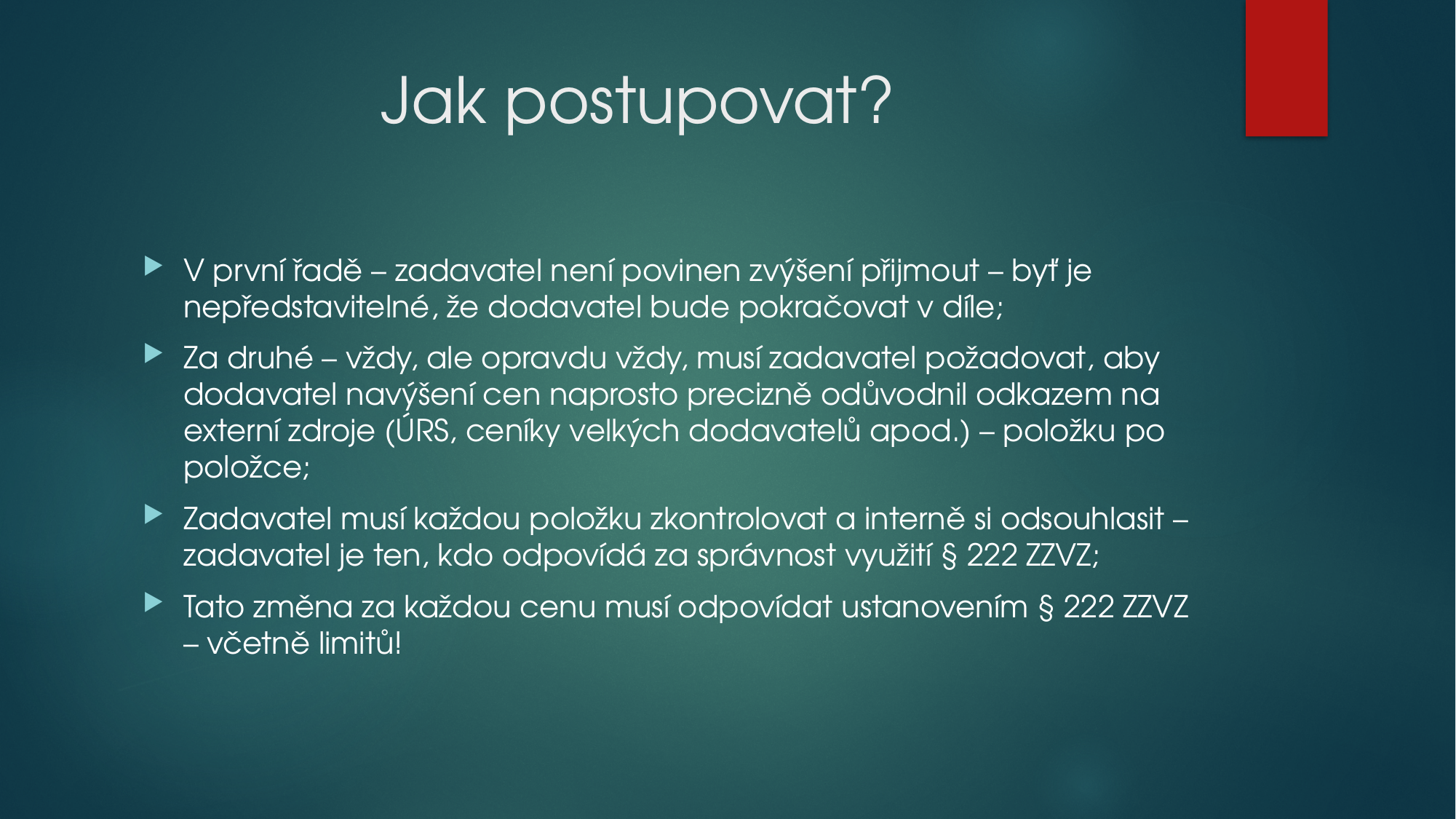

# Jak postupovat?
V první řadě – zadavatel není povinen zvýšení přijmout – byť je nepředstavitelné, že dodavatel bude pokračovat v díle;
Za druhé – vždy, ale opravdu vždy, musí zadavatel požadovat, aby dodavatel navýšení cen naprosto precizně odůvodnil odkazem na externí zdroje (ÚRS, ceníky velkých dodavatelů apod.) – položku po položce;
Zadavatel musí každou položku zkontrolovat a interně si odsouhlasit – zadavatel je ten, kdo odpovídá za správnost využití § 222 ZZVZ;
Tato změna za každou cenu musí odpovídat ustanovením § 222 ZZVZ – včetně limitů!